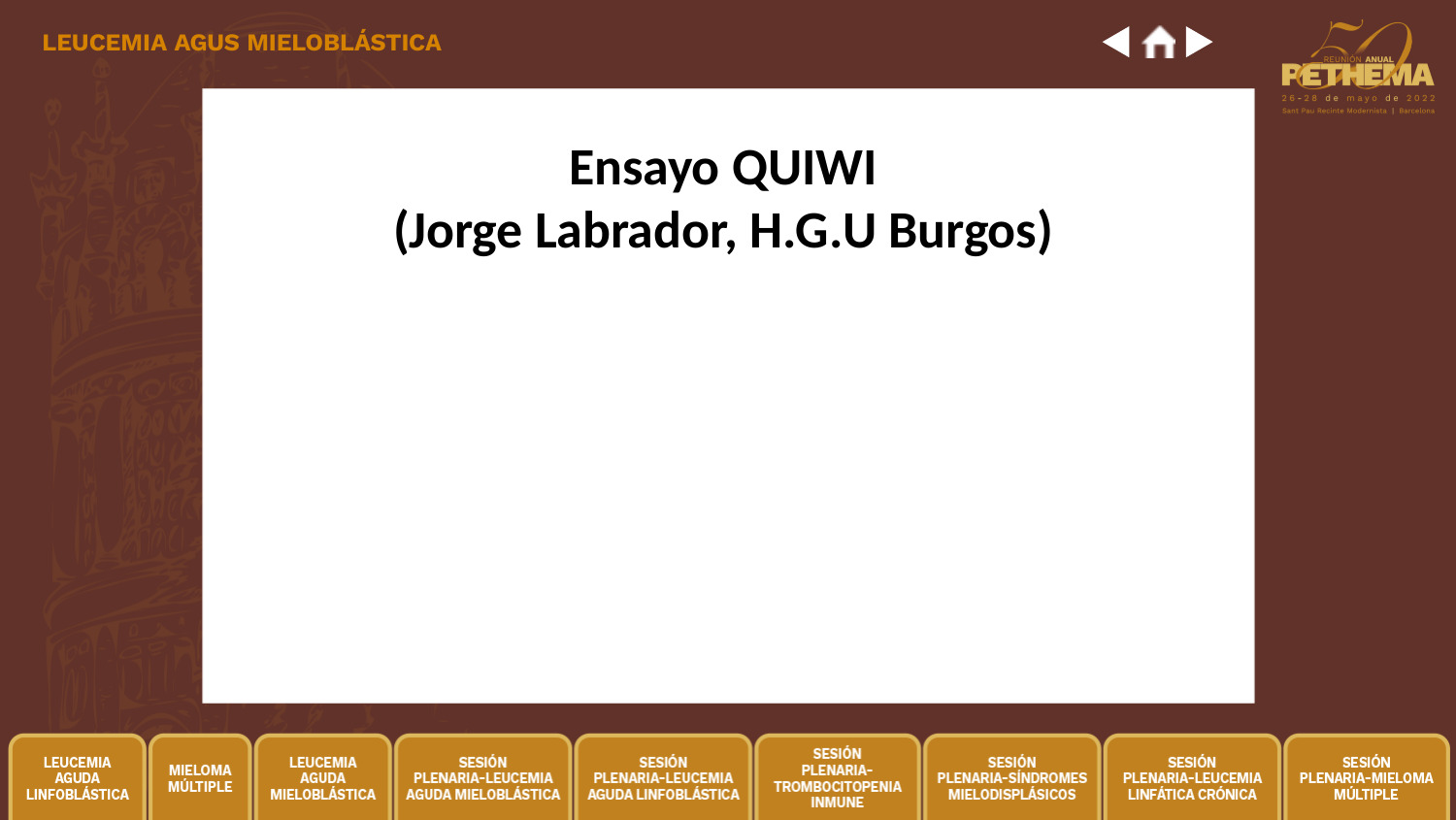

LEUCEMIA AGUS MIELOBLÁSTICA
# Ensayo QUIWI
(Jorge Labrador, H.G.U Burgos)